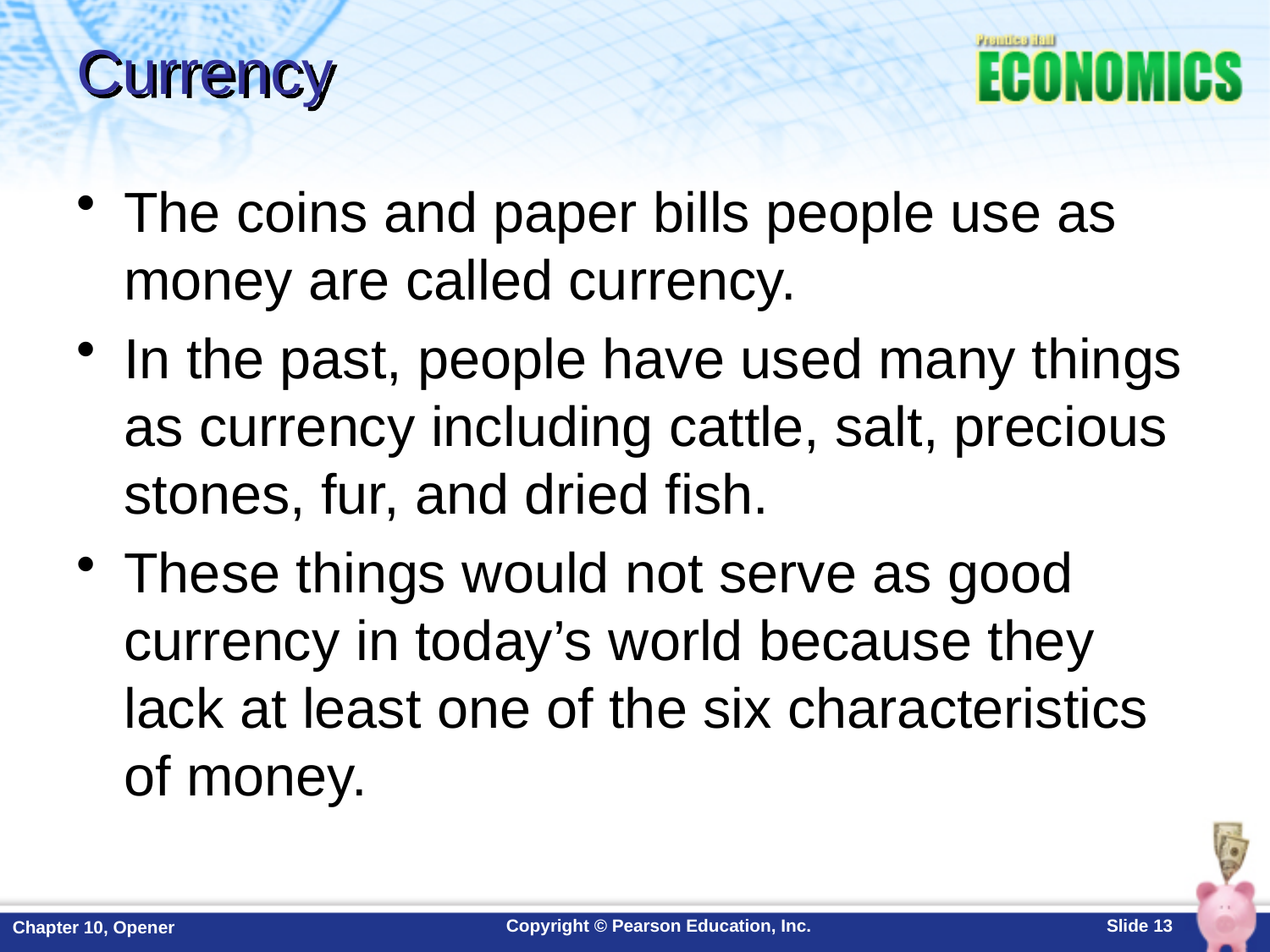

# Currency
The coins and paper bills people use as money are called currency.
In the past, people have used many things as currency including cattle, salt, precious stones, fur, and dried fish.
These things would not serve as good currency in today’s world because they lack at least one of the six characteristics of money.